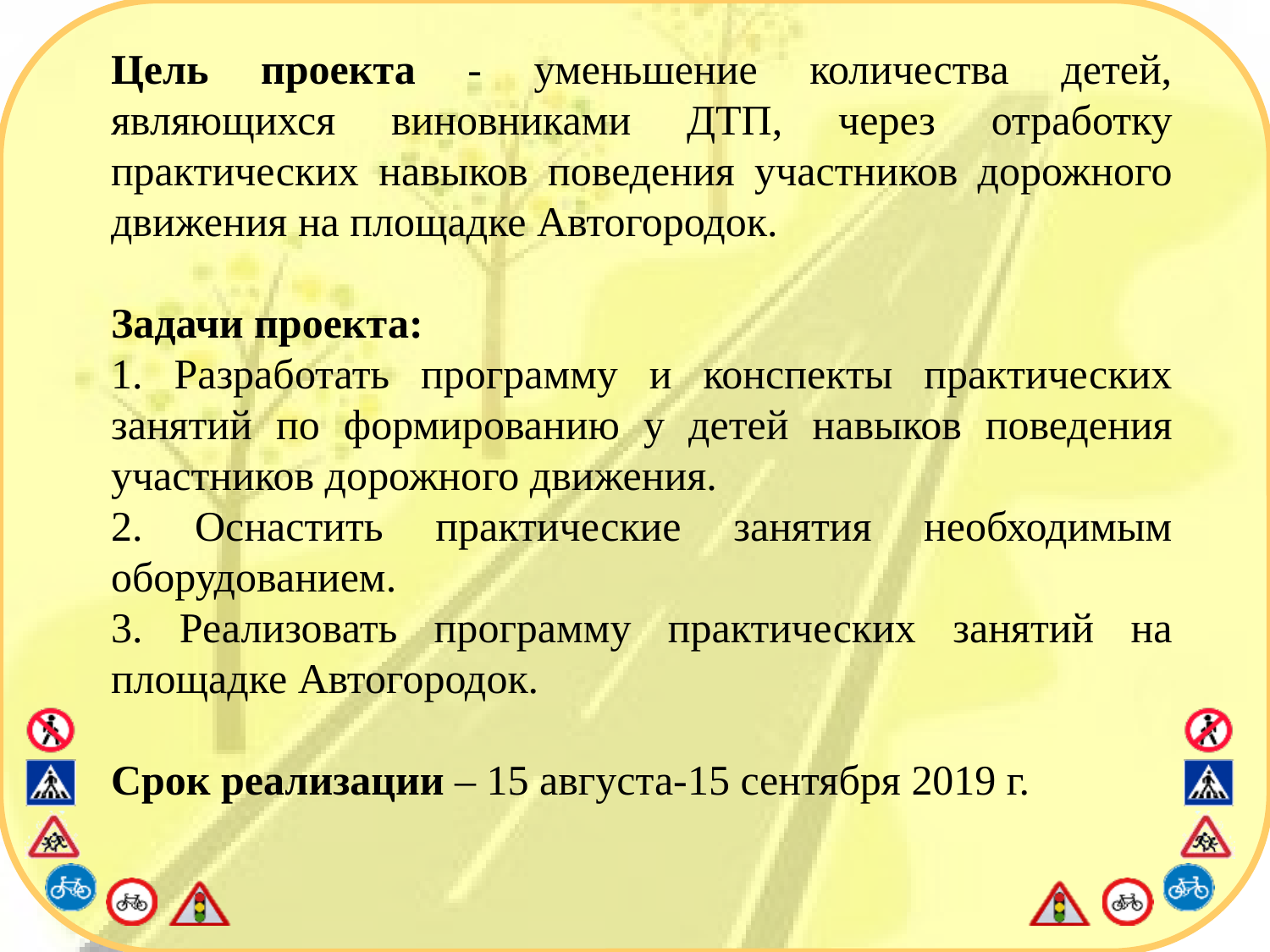

Цель проекта - уменьшение количества детей, являющихся виновниками ДТП, через отработку практических навыков поведения участников дорожного движения на площадке Автогородок.

Задачи проекта:
1. Разработать программу и конспекты практических занятий по формированию у детей навыков поведения участников дорожного движения.
2. Оснастить практические занятия необходимым оборудованием.
3. Реализовать программу практических занятий на площадке Автогородок.

Срок реализации – 15 августа-15 сентября 2019 г.